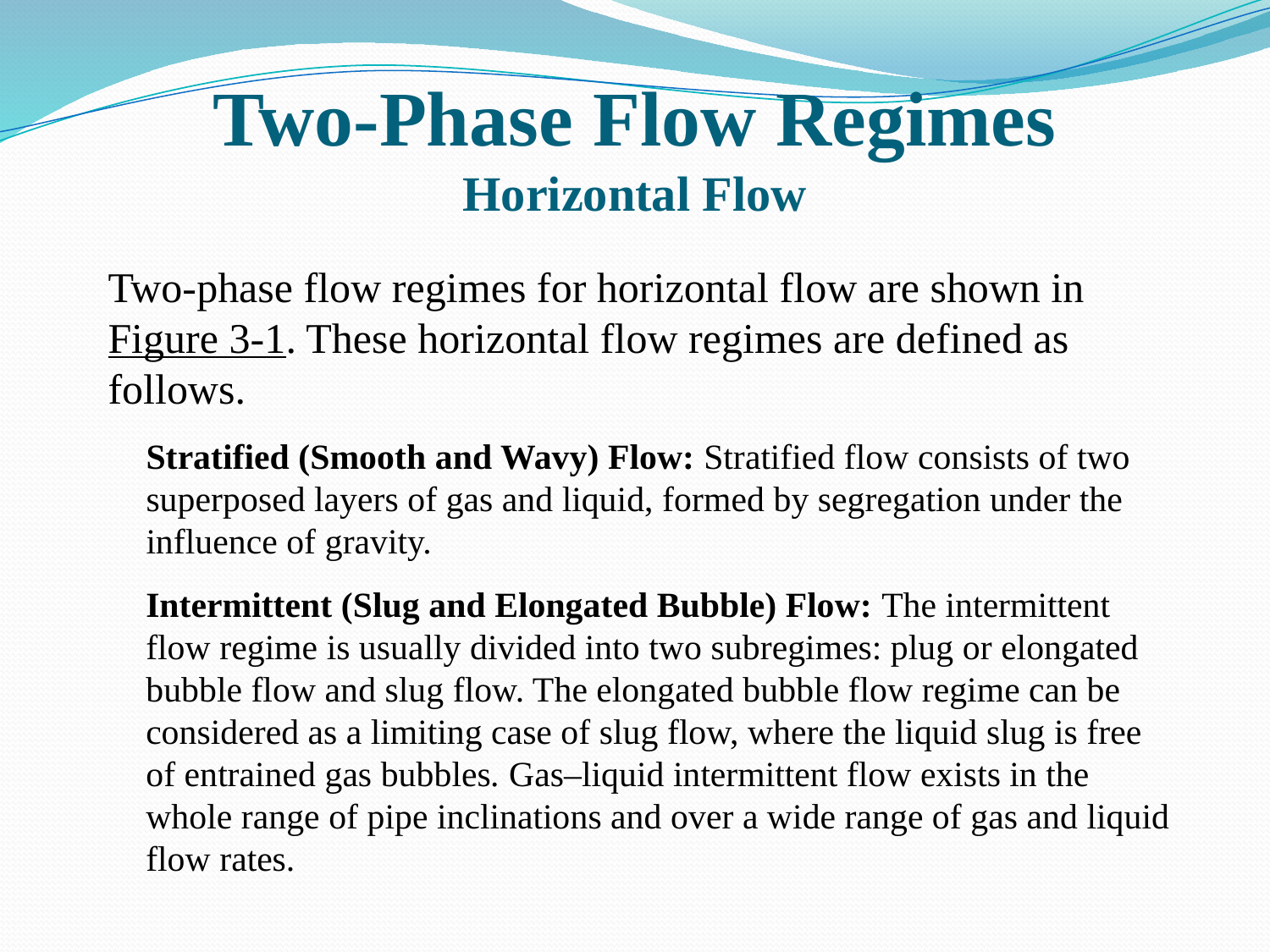

# Two-Phase Flow Regimes Horizontal Flow
Two-phase flow regimes for horizontal flow are shown in Figure 3-1. These horizontal flow regimes are defined as follows.

Stratified (Smooth and Wavy) Flow: Stratified flow consists of two superposed layers of gas and liquid, formed by segregation under the influence of gravity.

Intermittent (Slug and Elongated Bubble) Flow: The intermittent flow regime is usually divided into two subregimes: plug or elongated bubble flow and slug flow. The elongated bubble flow regime can be considered as a limiting case of slug flow, where the liquid slug is free of entrained gas bubbles. Gas–liquid intermittent flow exists in the whole range of pipe inclinations and over a wide range of gas and liquid flow rates.